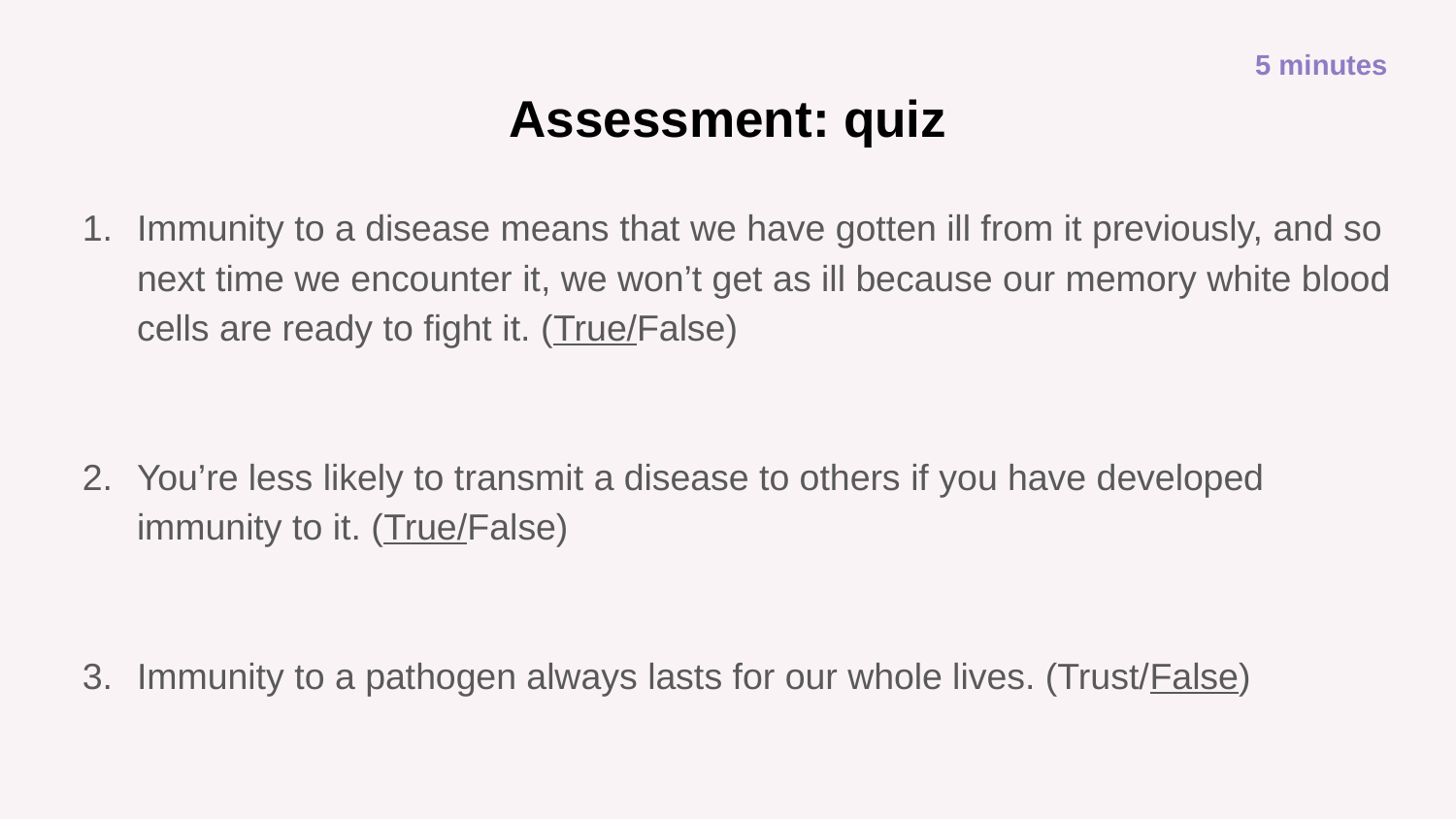

5 minutes
# Assessment: quiz
Immunity to a disease means that we have gotten ill from it previously, and so next time we encounter it, we won’t get as ill because our memory white blood cells are ready to fight it. (True/False)

You’re less likely to transmit a disease to others if you have developed immunity to it. (True/False)

Immunity to a pathogen always lasts for our whole lives. (Trust/False)